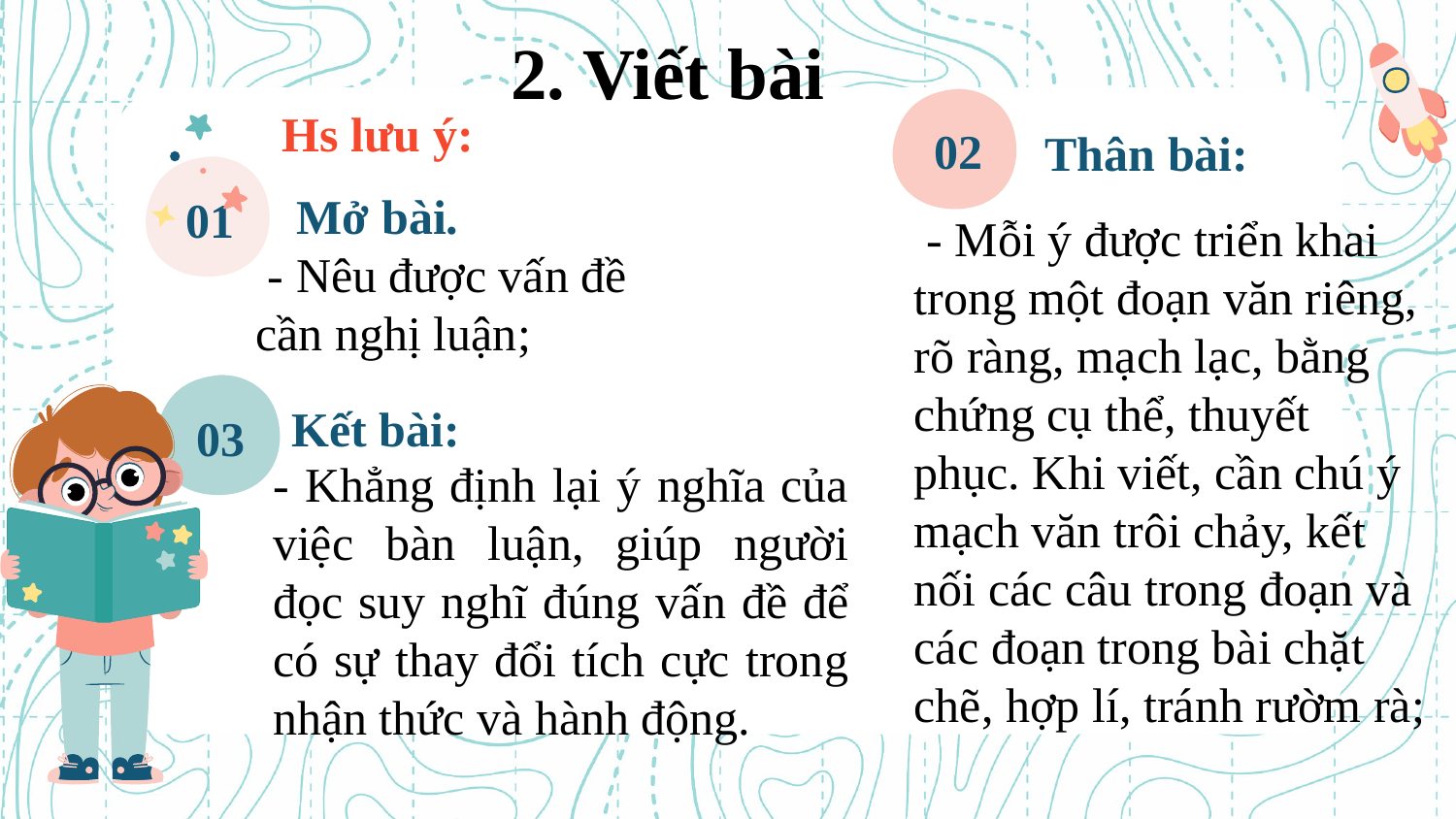

2. Viết bài

Hs lưu ý:
02
Thân bài:

Mở bài.
01
	 - Mỗi ý được triển khai trong một đoạn văn riêng, rõ ràng, mạch lạc, bằng chứng cụ thể, thuyết phục. Khi viết, cần chú ý mạch văn trôi chảy, kết nối các câu trong đoạn và các đoạn trong bài chặt chẽ, hợp lí, tránh rườm rà;
	 - Nêu được vấn đề cần nghị luận;

Kết bài:

03
- Khẳng định lại ý nghĩa của việc bàn luận, giúp người đọc suy nghĩ đúng vấn đề để có sự thay đổi tích cực trong nhận thức và hành động.